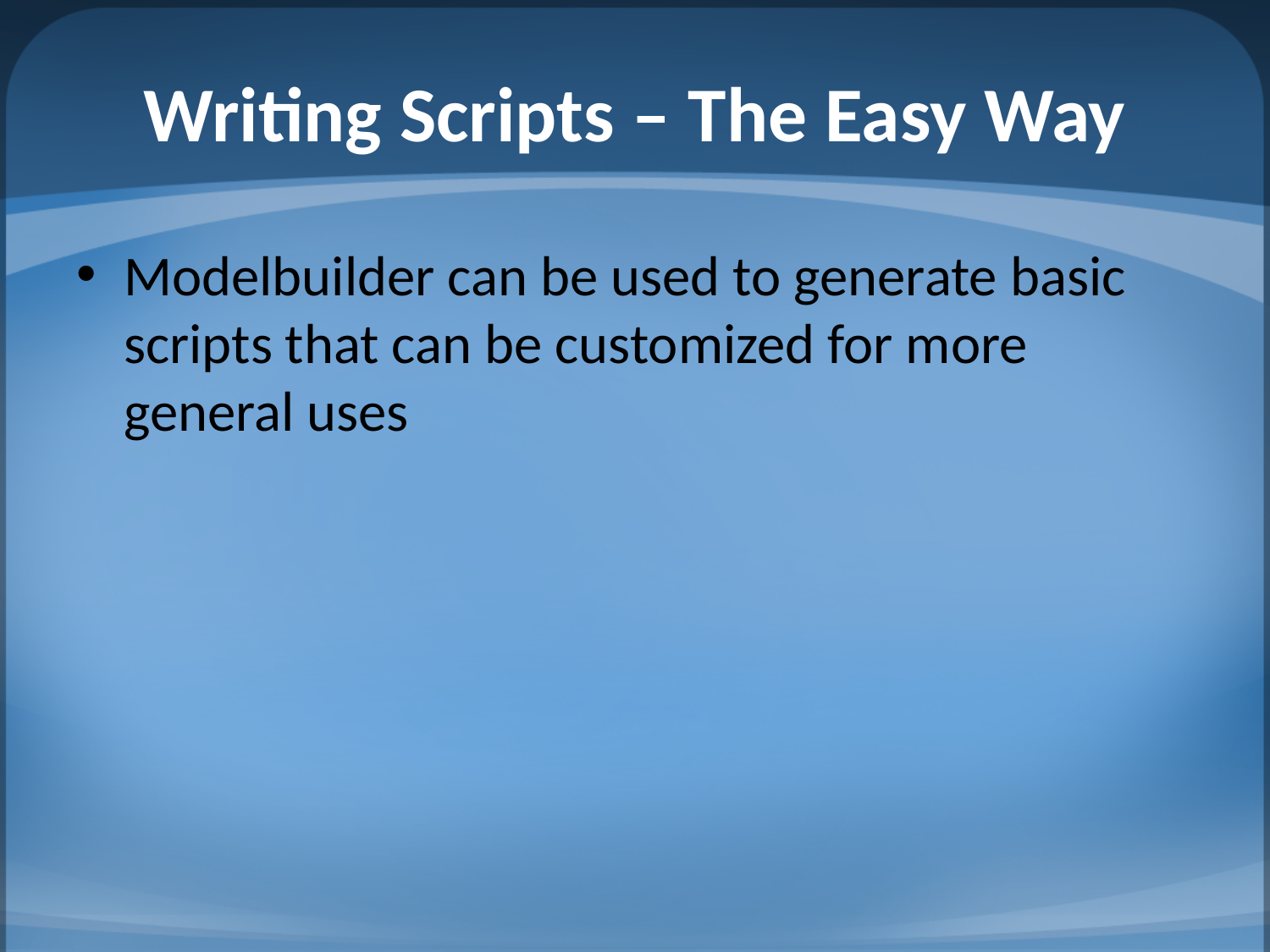

# Writing Scripts – The Easy Way
Modelbuilder can be used to generate basic scripts that can be customized for more general uses